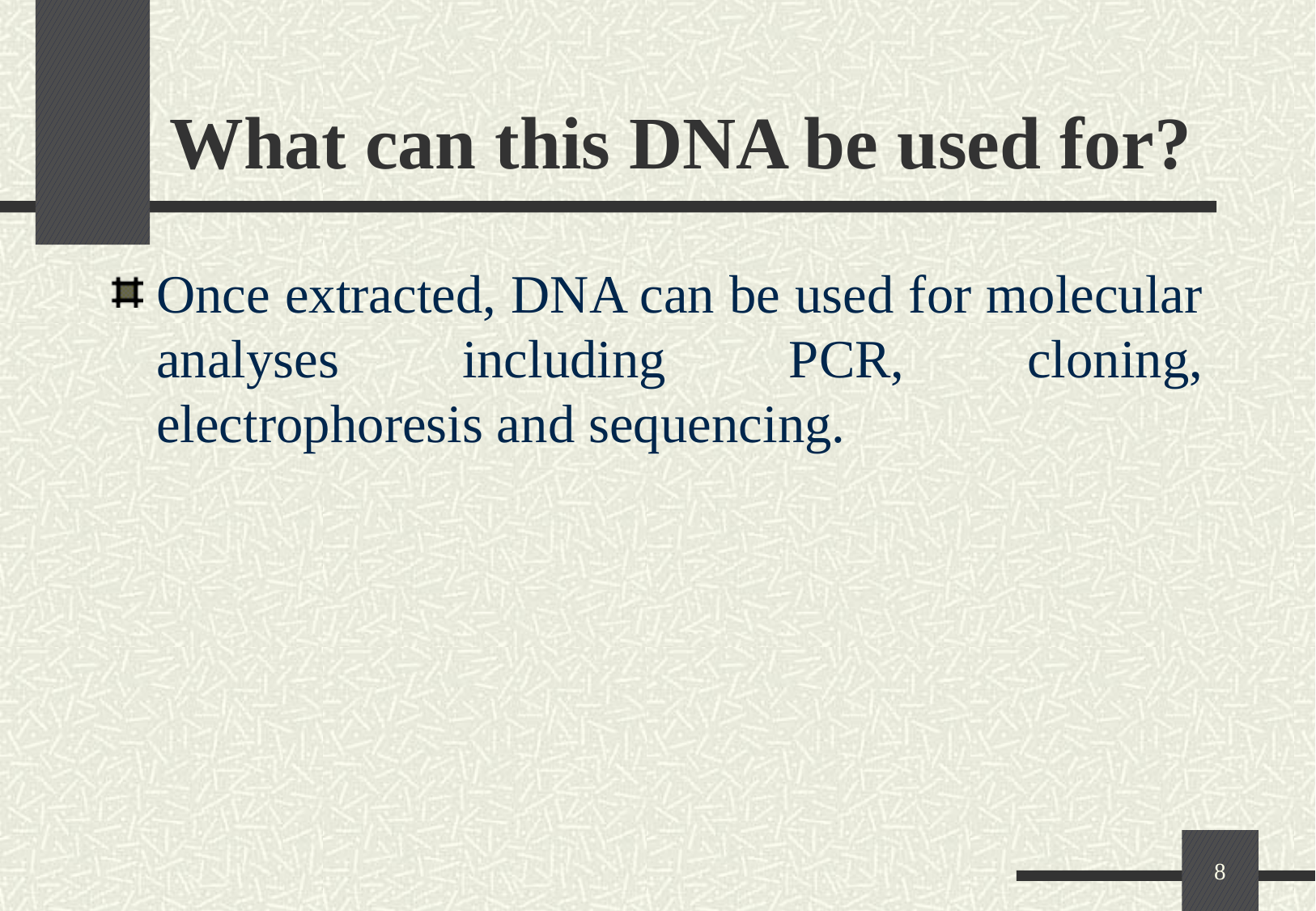

# What can this DNA be used for?
Once extracted, DNA can be used for molecular analyses including PCR, cloning, electrophoresis and sequencing.

8